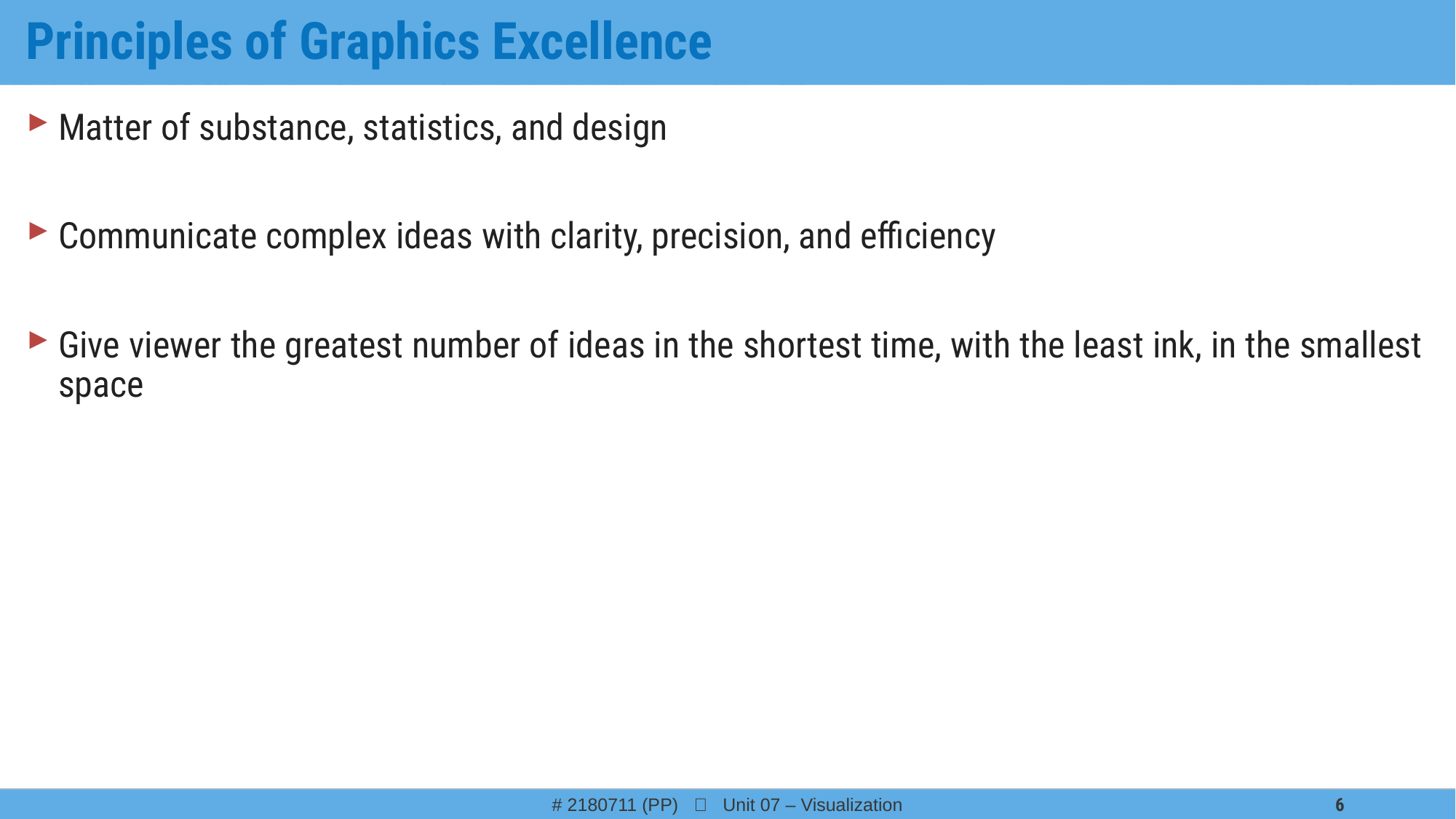

# Principles of Graphics Excellence
Matter of substance, statistics, and design

Communicate complex ideas with clarity, precision, and efficiency

Give viewer the greatest number of ideas in the shortest time, with the least ink, in the smallest space